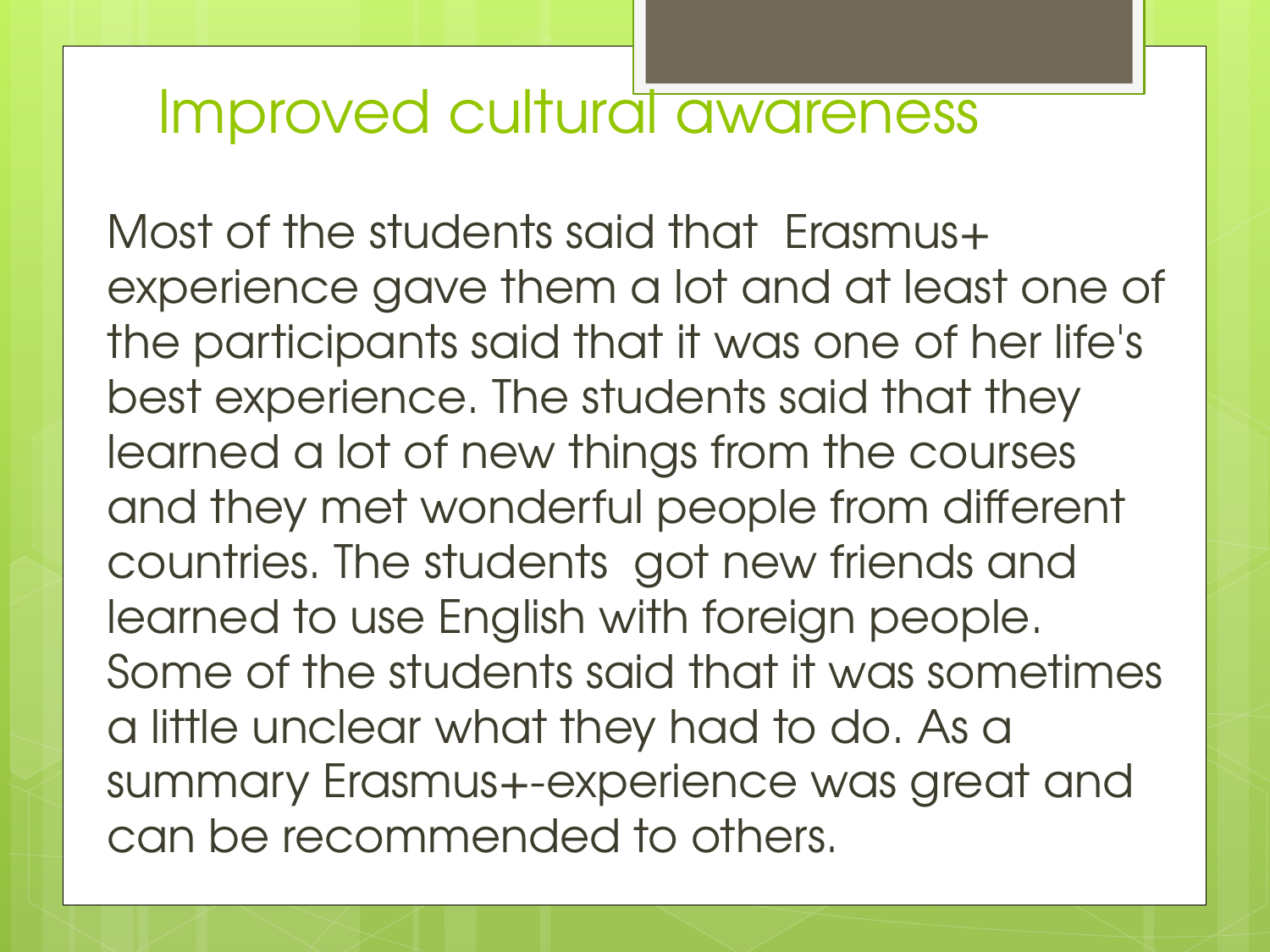

# Improved cultural awareness
Most of the students said that  Erasmus+ experience gave them a lot and at least one of the participants said that it was one of her life's best experience. The students said that they learned a lot of new things from the courses and they met wonderful people from different countries. The students  got new friends and learned to use English with foreign people. Some of the students said that it was sometimes a little unclear what they had to do. As a summary Erasmus+-experience was great and can be recommended to others.